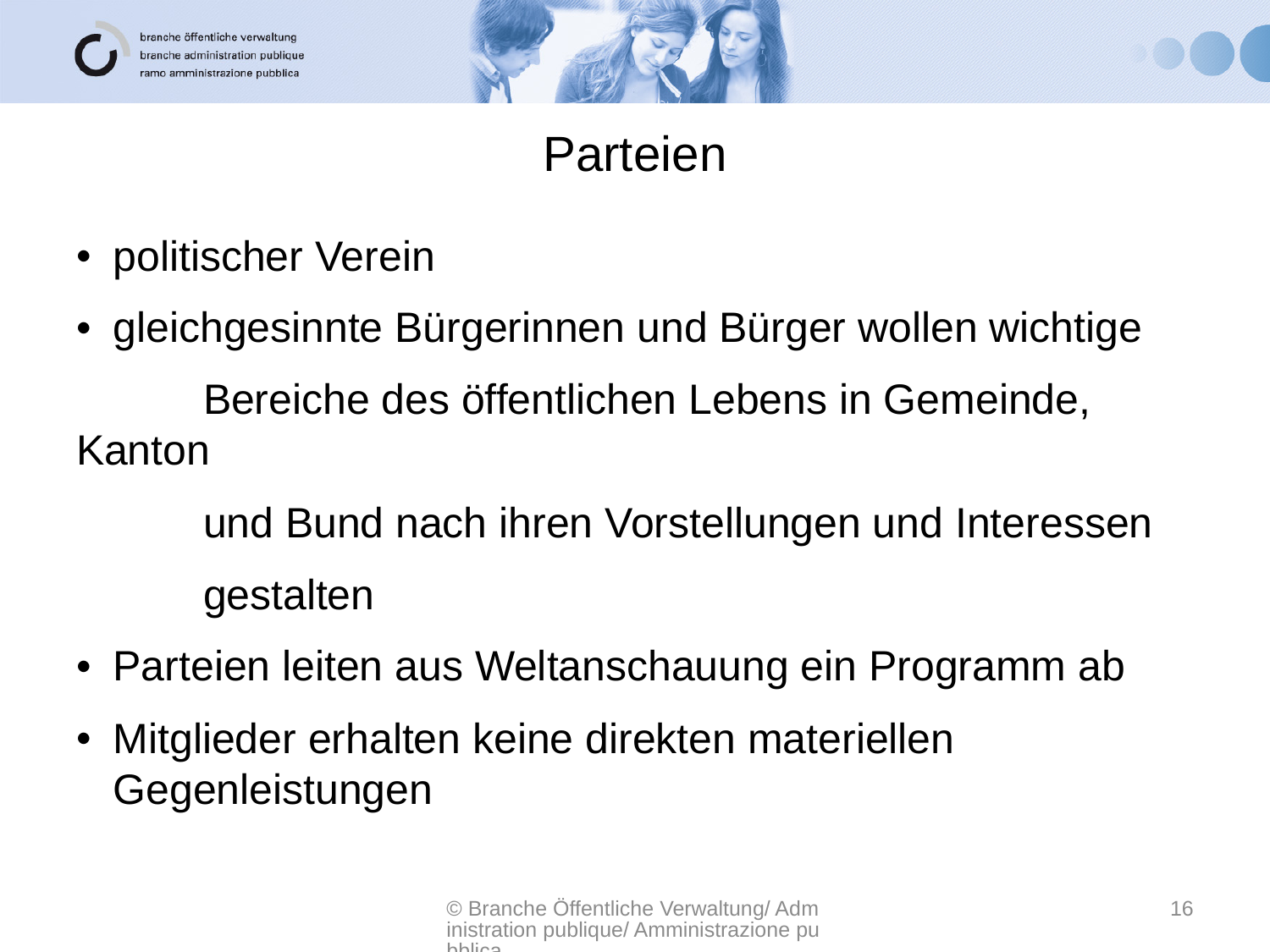

# Parteien
politischer Verein
gleichgesinnte Bürgerinnen und Bürger wollen wichtige
   	Bereiche des öffentlichen Lebens in Gemeinde, Kanton
   	und Bund nach ihren Vorstellungen und Interessen
   	gestalten
Parteien leiten aus Weltanschauung ein Programm ab
Mitglieder erhalten keine direkten materiellen Gegenleistungen

© Branche Öffentliche Verwaltung/ Administration publique/ Amministrazione pubblica
16